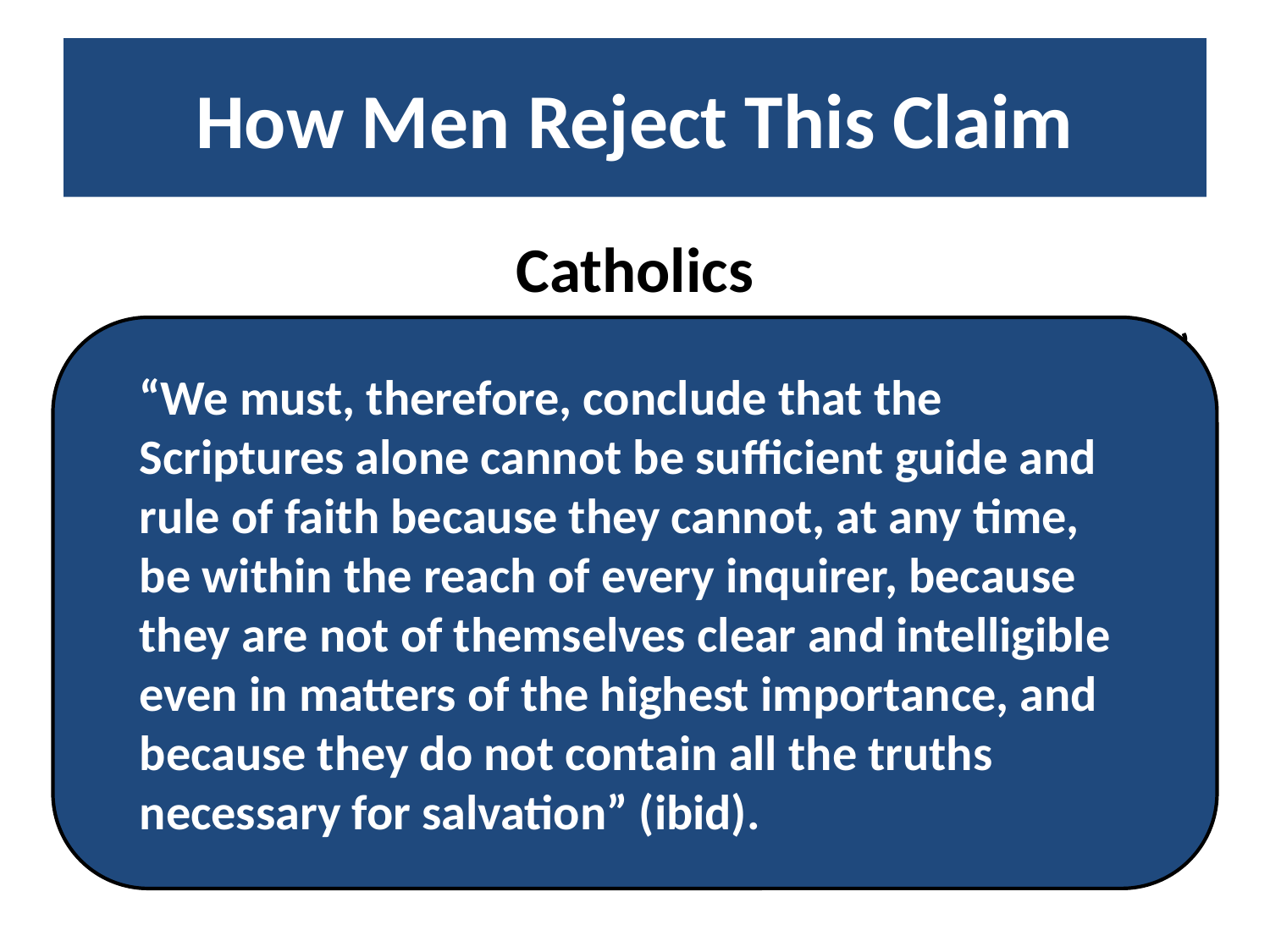

# How Men Reject This Claim
Catholics
Catholic faith rests upon a “three legged stool” consisting of:
Tradition
Decrees of the Pope and the church
The Bible

“We must, therefore, conclude that the Scriptures alone cannot be sufficient guide and rule of faith because they cannot, at any time, be within the reach of every inquirer, because they are not of themselves clear and intelligible even in matters of the highest importance, and because they do not contain all the truths necessary for salvation” (ibid).